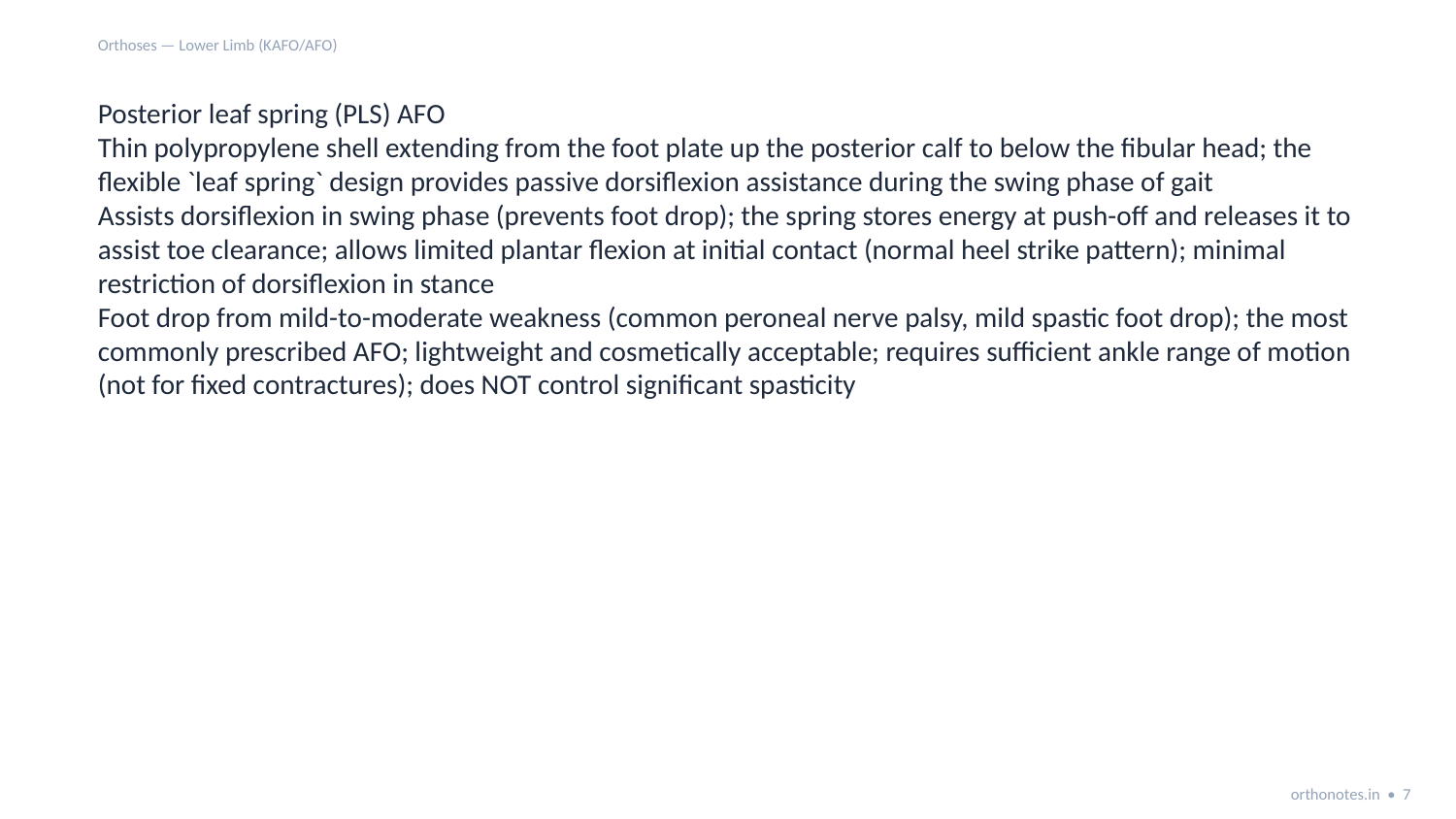

Orthoses — Lower Limb (KAFO/AFO)
Posterior leaf spring (PLS) AFO
Thin polypropylene shell extending from the foot plate up the posterior calf to below the fibular head; the flexible `leaf spring` design provides passive dorsiflexion assistance during the swing phase of gait
Assists dorsiflexion in swing phase (prevents foot drop); the spring stores energy at push-off and releases it to assist toe clearance; allows limited plantar flexion at initial contact (normal heel strike pattern); minimal restriction of dorsiflexion in stance
Foot drop from mild-to-moderate weakness (common peroneal nerve palsy, mild spastic foot drop); the most commonly prescribed AFO; lightweight and cosmetically acceptable; requires sufficient ankle range of motion (not for fixed contractures); does NOT control significant spasticity
orthonotes.in  •  7